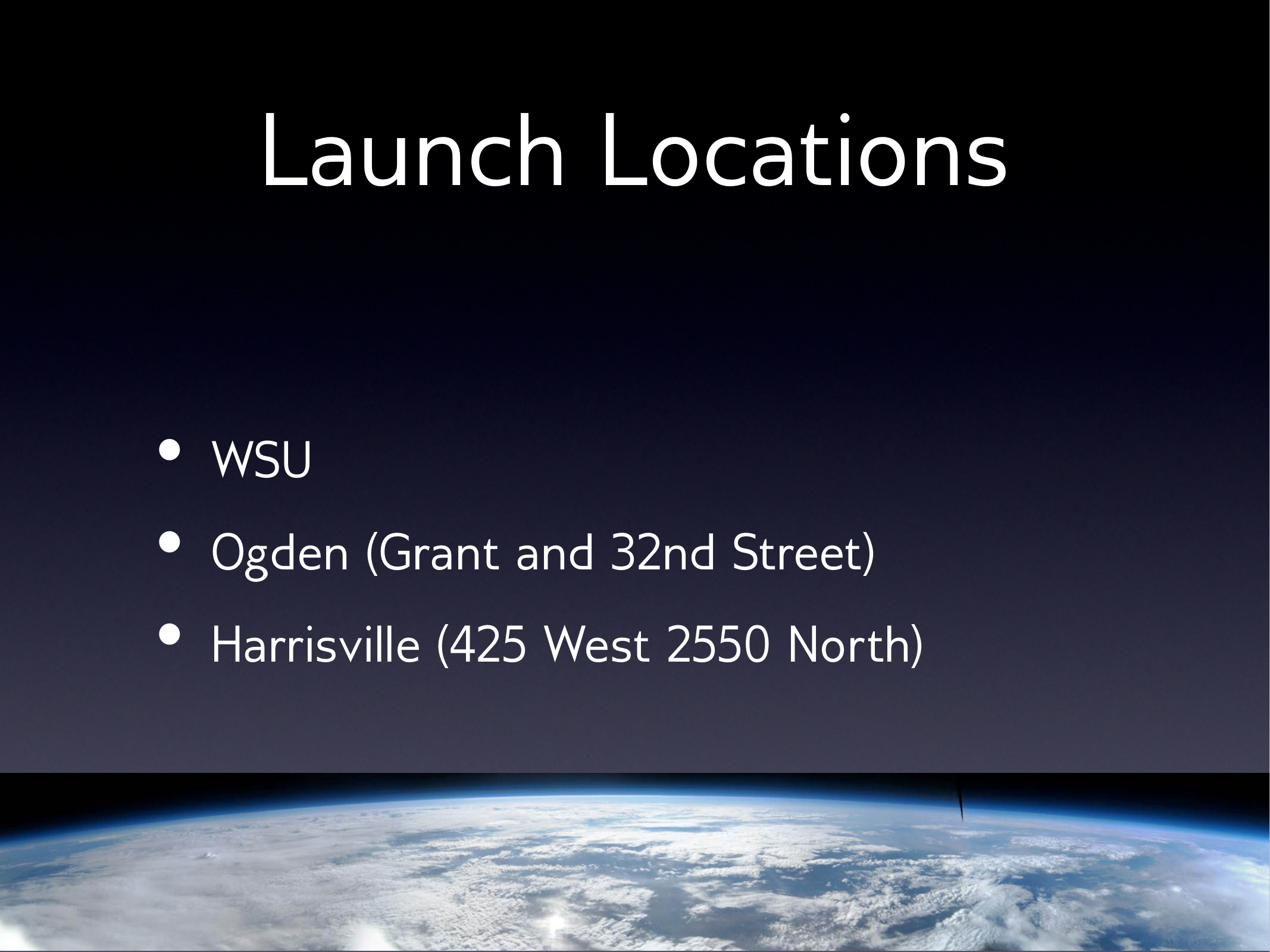

# Launch Locations
WSU
Ogden (Grant and 32nd Street)
Harrisville (425 West 2550 North)